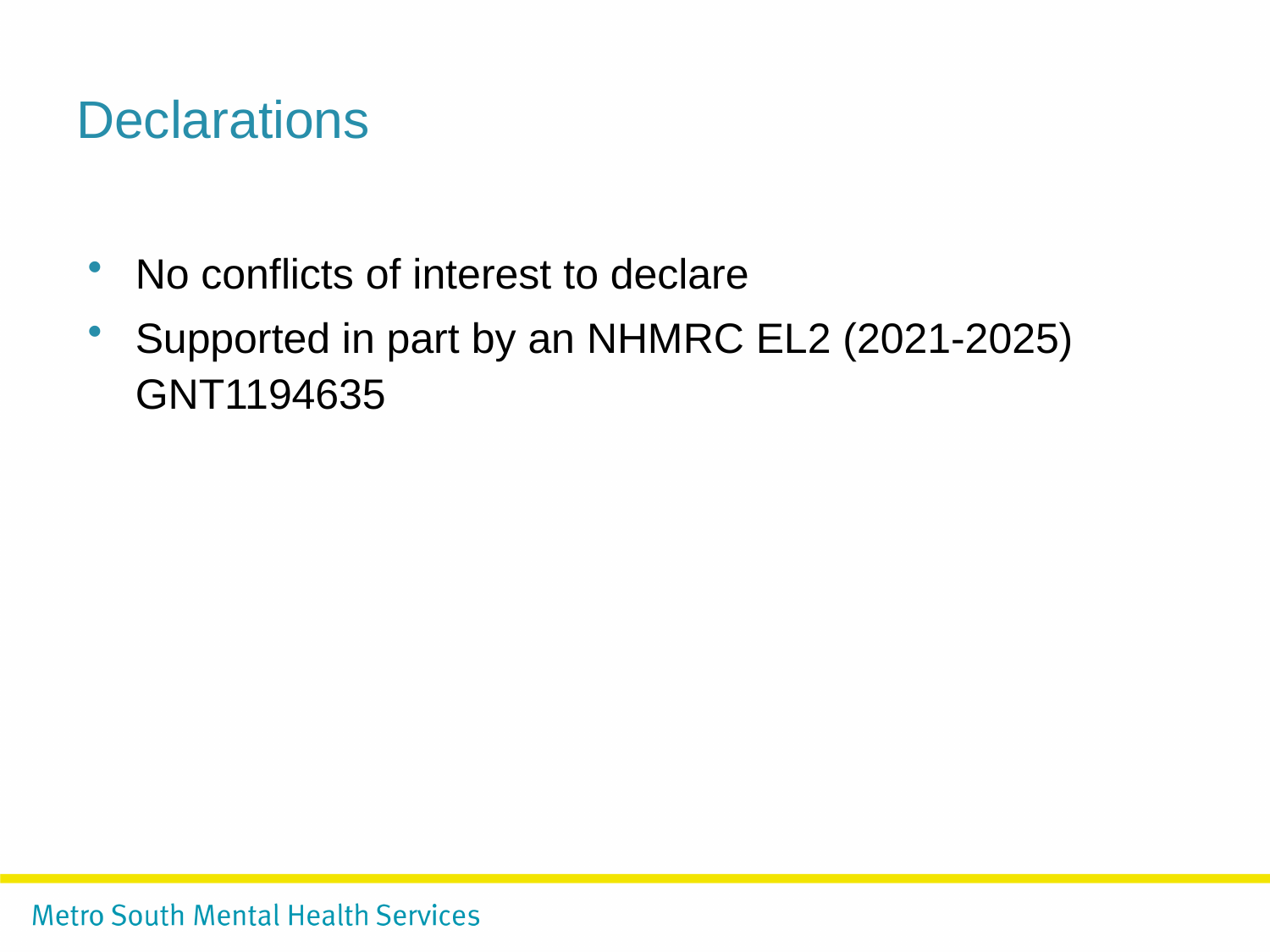

# Declarations

No conflicts of interest to declare
Supported in part by an NHMRC EL2 (2021-2025) GNT1194635